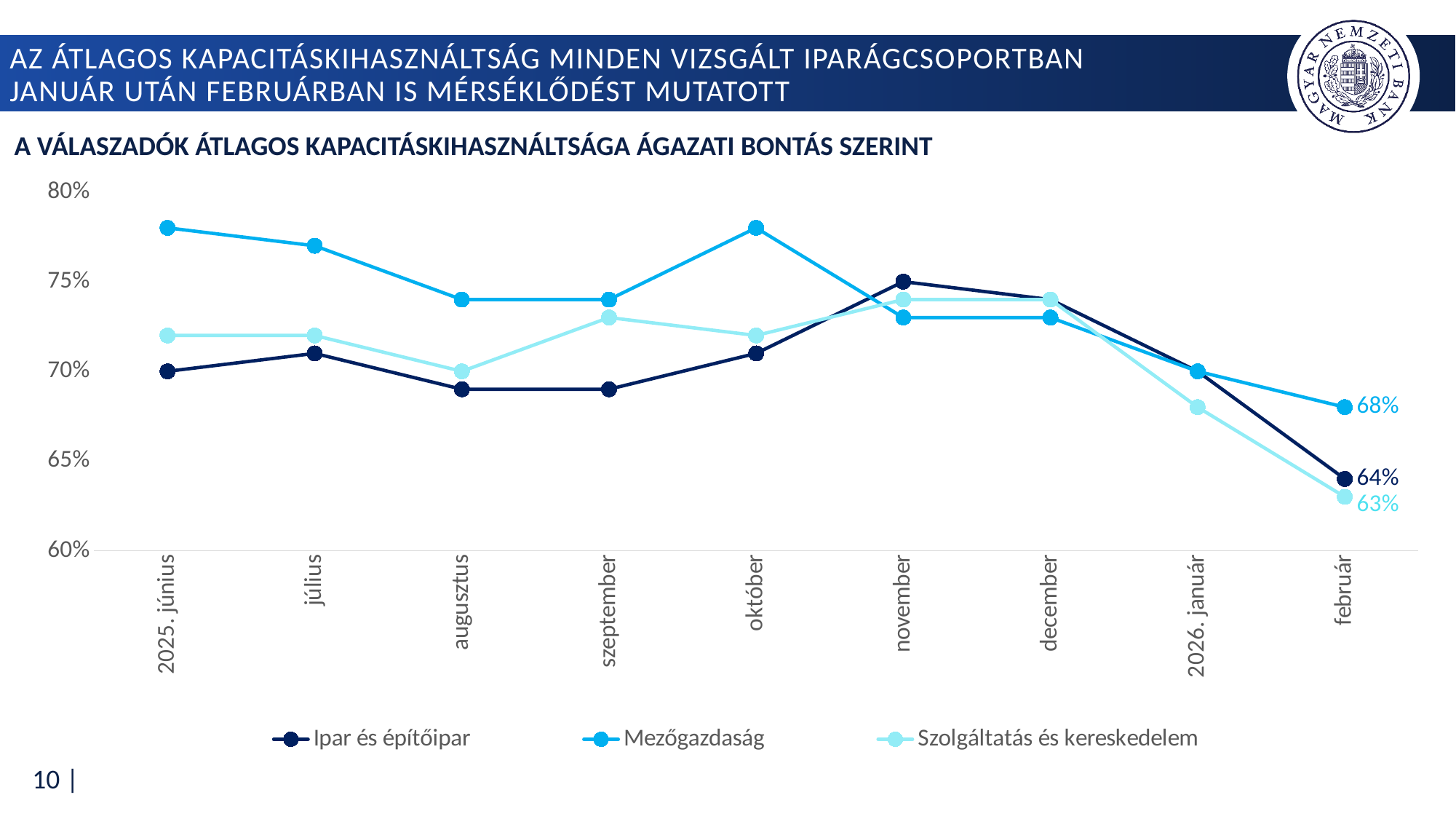

# Az átlagos kapacitáskihasználtság minden vizsgált iparágcsoportban január után februárban is mérséklődést mutatott
A válaszadók átlagos kapacitáskihasználtsága ágazati bontás szerint

### Chart

| Category | Ipar és építőipar | Mezőgazdaság | Szolgáltatás és kereskedelem |
|---|---|---|---|
| 2025. június | 0.7 | 0.78 | 0.72 |
| július | 0.71 | 0.77 | 0.72 |
| augusztus | 0.69 | 0.74 | 0.7 |
| szeptember | 0.69 | 0.74 | 0.73 |
| október | 0.71 | 0.78 | 0.72 |
| november | 0.75 | 0.73 | 0.74 |
| december | 0.74 | 0.73 | 0.74 |
| 2026. január | 0.7 | 0.7 | 0.68 |
| február | 0.64 | 0.68 | 0.63 |